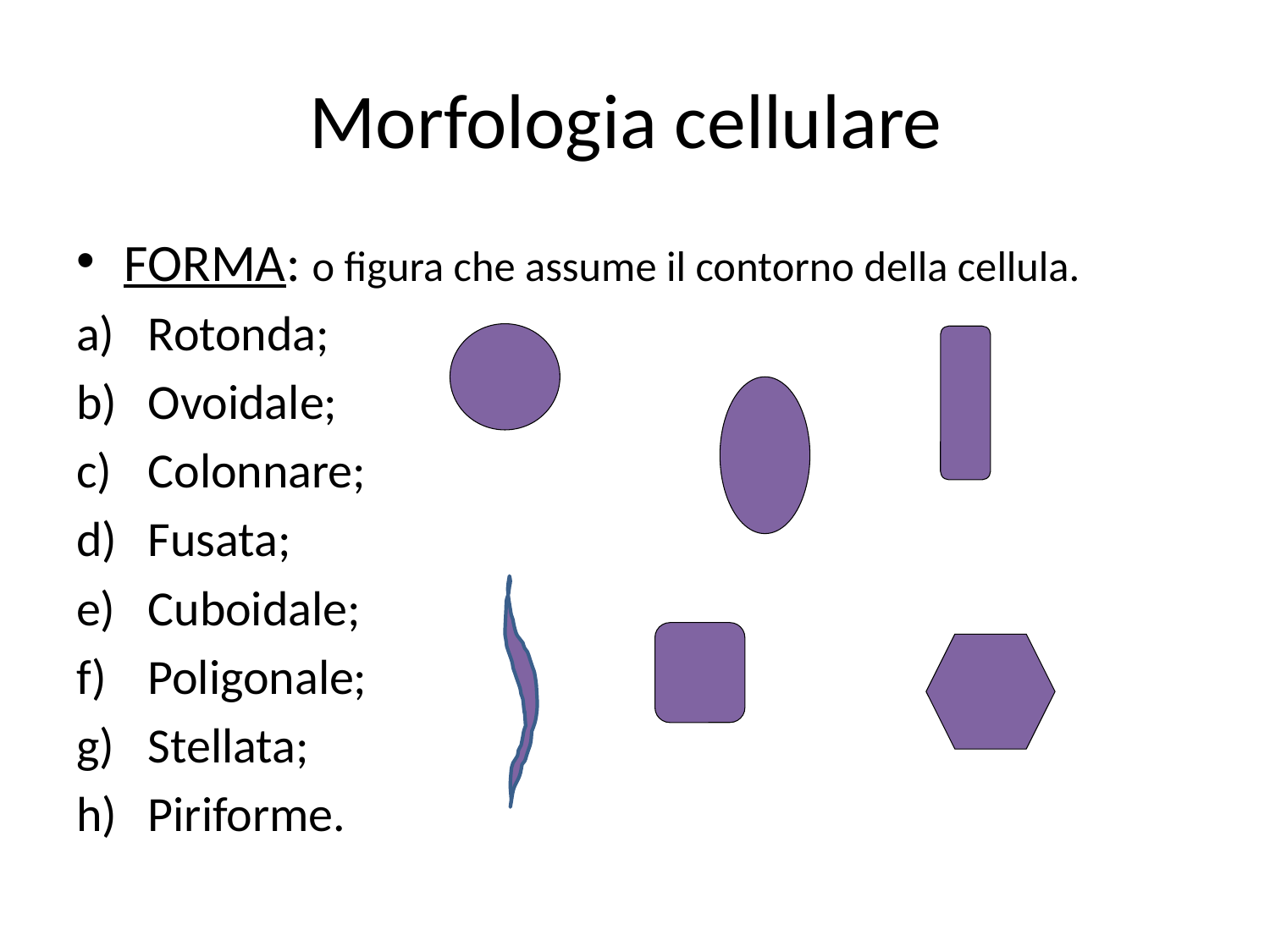

# Morfologia cellulare
FORMA: o figura che assume il contorno della cellula.
Rotonda;
Ovoidale;
Colonnare;
Fusata;
Cuboidale;
Poligonale;
Stellata;
Piriforme.